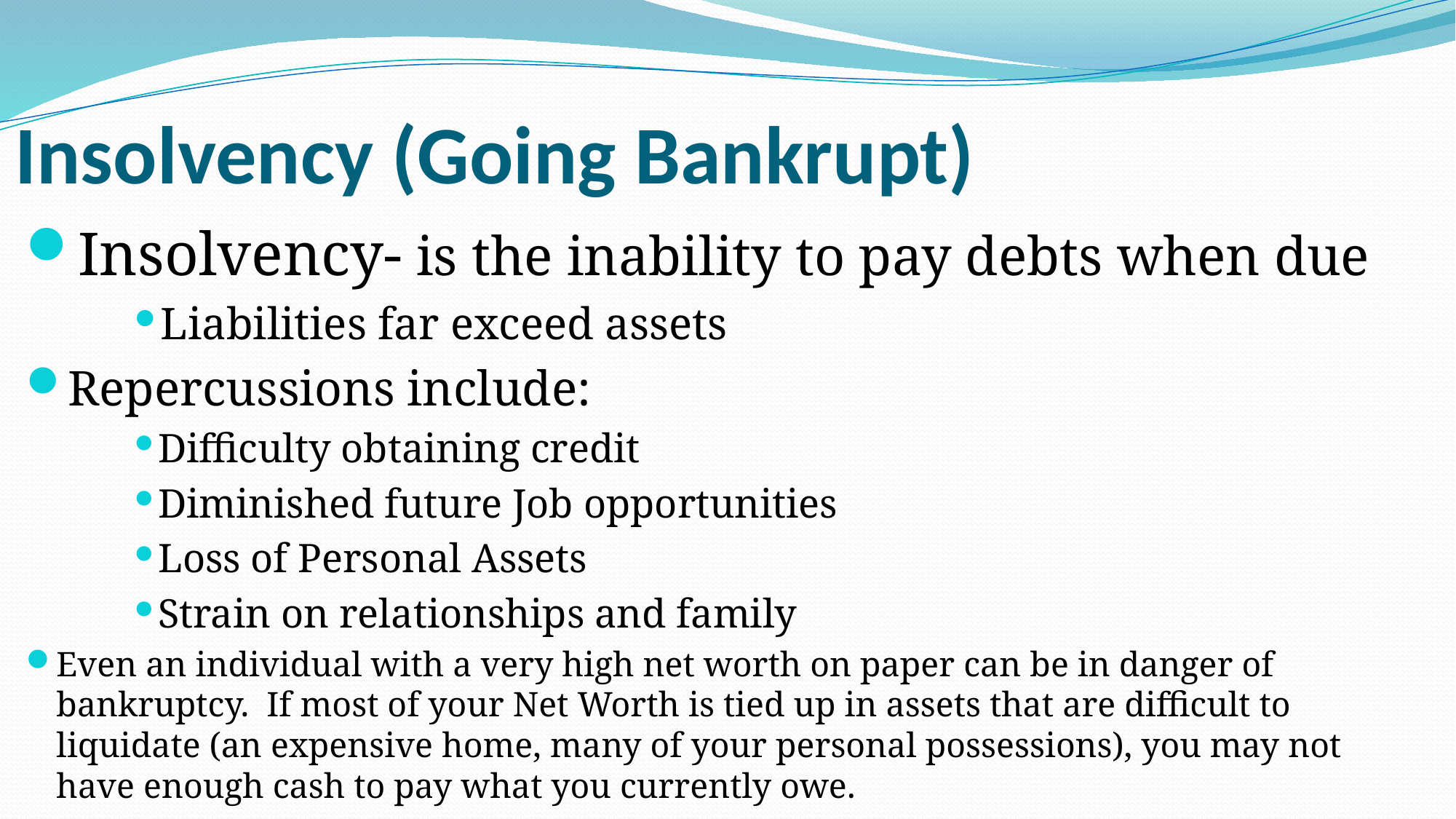

# Insolvency (Going Bankrupt)
Insolvency- is the inability to pay debts when due
Liabilities far exceed assets
Repercussions include:
Difficulty obtaining credit
Diminished future Job opportunities
Loss of Personal Assets
Strain on relationships and family
Even an individual with a very high net worth on paper can be in danger of bankruptcy.  If most of your Net Worth is tied up in assets that are difficult to liquidate (an expensive home, many of your personal possessions), you may not have enough cash to pay what you currently owe.